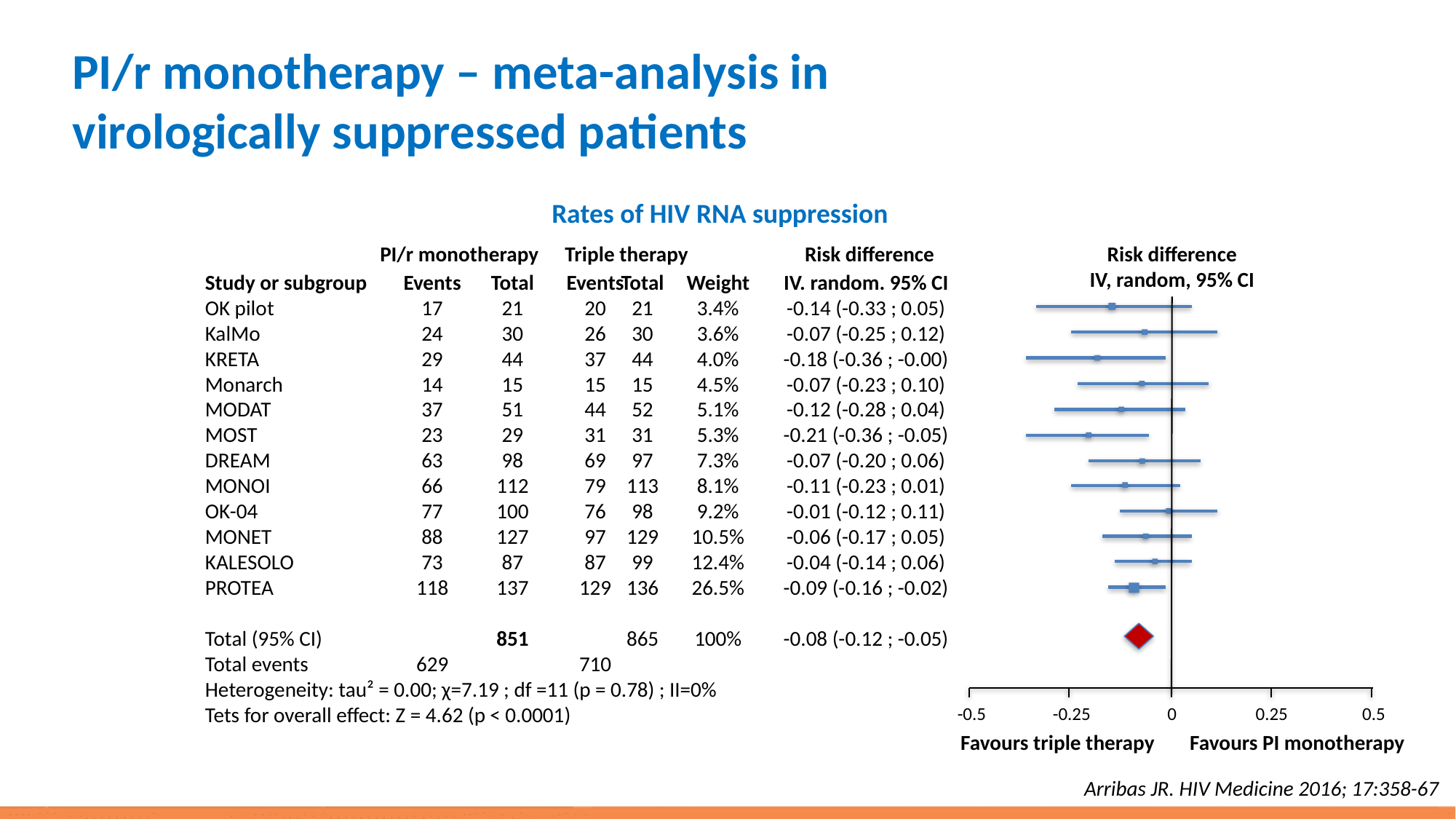

# PI/r monotherapy – meta-analysis in virologically suppressed patients
Rates of HIV RNA suppression
PI/r monotherapy
Triple therapy
Risk difference
Risk difference
IV, random, 95% CI
Study or subgroup
OK pilot
KalMo
KRETA
Monarch
MODAT
MOST
DREAM
MONOI
OK-04
MONET
KALESOLO
PROTEA

Total (95% CI)
Total events
Heterogeneity: tau² = 0.00; χ=7.19 ; df =11 (p = 0.78) ; ІІ=0%
Tets for overall effect: Z = 4.62 (p < 0.0001)
Events
17
24
29
14
37
23
63
66
77
88
73
118

629

Total
21
30
44
15
51
29
98
112
100
127
87
137

851
Events
20
26
37
15
44
31
69
79
76
97
87
129

710
Total
21
30
44
15
52
31
97
113
98
129
99
136

865
Weight
3.4%
3.6%
4.0%
4.5%
5.1%
5.3%
7.3%
8.1%
9.2%
10.5%
12.4%
26.5%

100%
IV. random. 95% CI
-0.14 (-0.33 ; 0.05)
-0.07 (-0.25 ; 0.12)
-0.18 (-0.36 ; -0.00)
-0.07 (-0.23 ; 0.10)
-0.12 (-0.28 ; 0.04)
-0.21 (-0.36 ; -0.05)
-0.07 (-0.20 ; 0.06)
-0.11 (-0.23 ; 0.01)
-0.01 (-0.12 ; 0.11)
-0.06 (-0.17 ; 0.05)
-0.04 (-0.14 ; 0.06)
-0.09 (-0.16 ; -0.02)

-0.08 (-0.12 ; -0.05)

-0.5
-0.25
0
0.25
0.5
Favours triple therapy
Favours PI monotherapy
Arribas JR. HIV Medicine 2016; 17:358-67